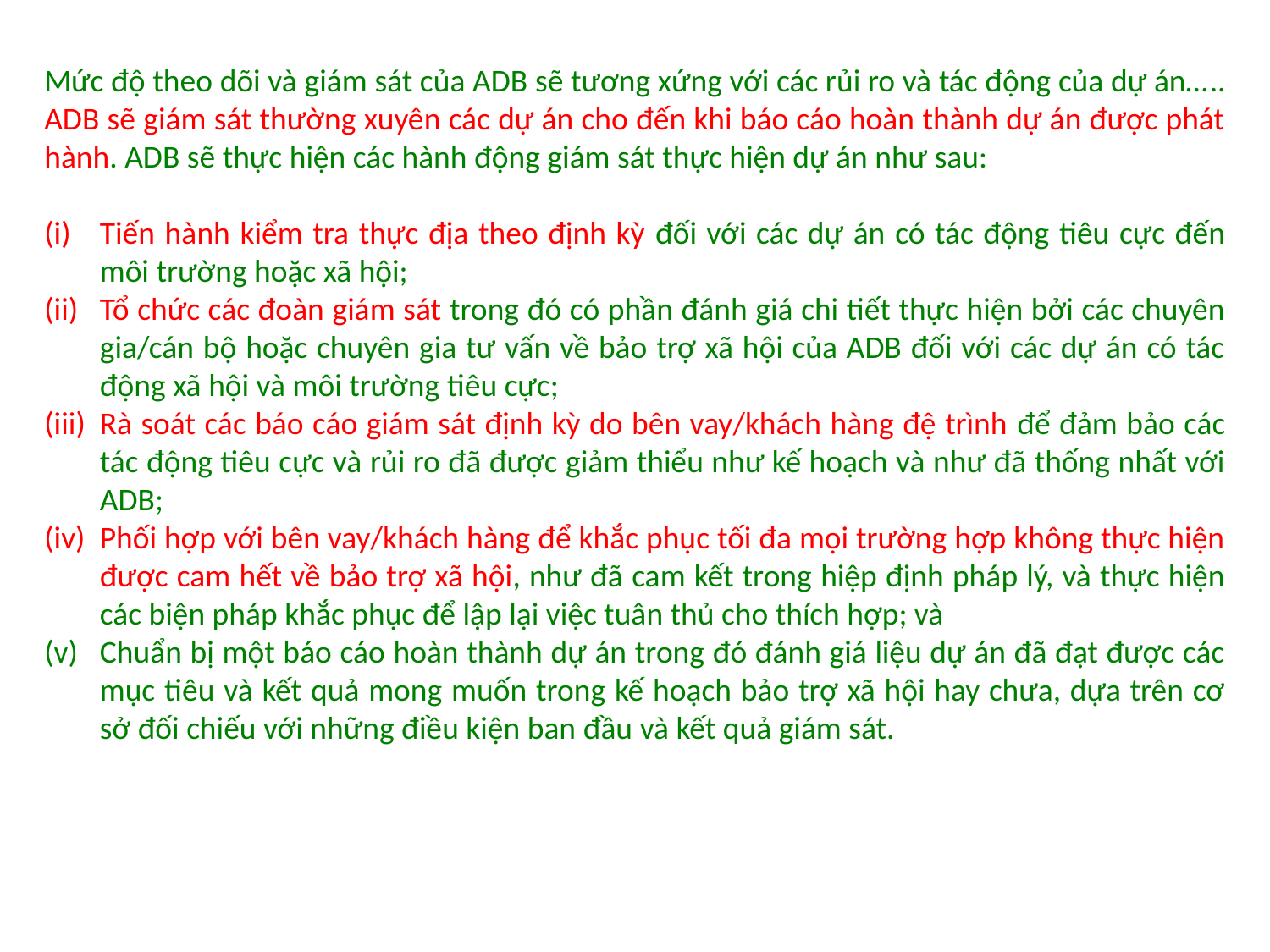

Mức độ theo dõi và giám sát của ADB sẽ tương xứng với các rủi ro và tác động của dự án….. ADB sẽ giám sát thường xuyên các dự án cho đến khi báo cáo hoàn thành dự án được phát hành. ADB sẽ thực hiện các hành động giám sát thực hiện dự án như sau:

Tiến hành kiểm tra thực địa theo định kỳ đối với các dự án có tác động tiêu cực đến môi trường hoặc xã hội;
Tổ chức các đoàn giám sát trong đó có phần đánh giá chi tiết thực hiện bởi các chuyên gia/cán bộ hoặc chuyên gia tư vấn về bảo trợ xã hội của ADB đối với các dự án có tác động xã hội và môi trường tiêu cực;
Rà soát các báo cáo giám sát định kỳ do bên vay/khách hàng đệ trình để đảm bảo các tác động tiêu cực và rủi ro đã được giảm thiểu như kế hoạch và như đã thống nhất với ADB;
Phối hợp với bên vay/khách hàng để khắc phục tối đa mọi trường hợp không thực hiện được cam hết về bảo trợ xã hội, như đã cam kết trong hiệp định pháp lý, và thực hiện các biện pháp khắc phục để lập lại việc tuân thủ cho thích hợp; và
Chuẩn bị một báo cáo hoàn thành dự án trong đó đánh giá liệu dự án đã đạt được các mục tiêu và kết quả mong muốn trong kế hoạch bảo trợ xã hội hay chưa, dựa trên cơ sở đối chiếu với những điều kiện ban đầu và kết quả giám sát.